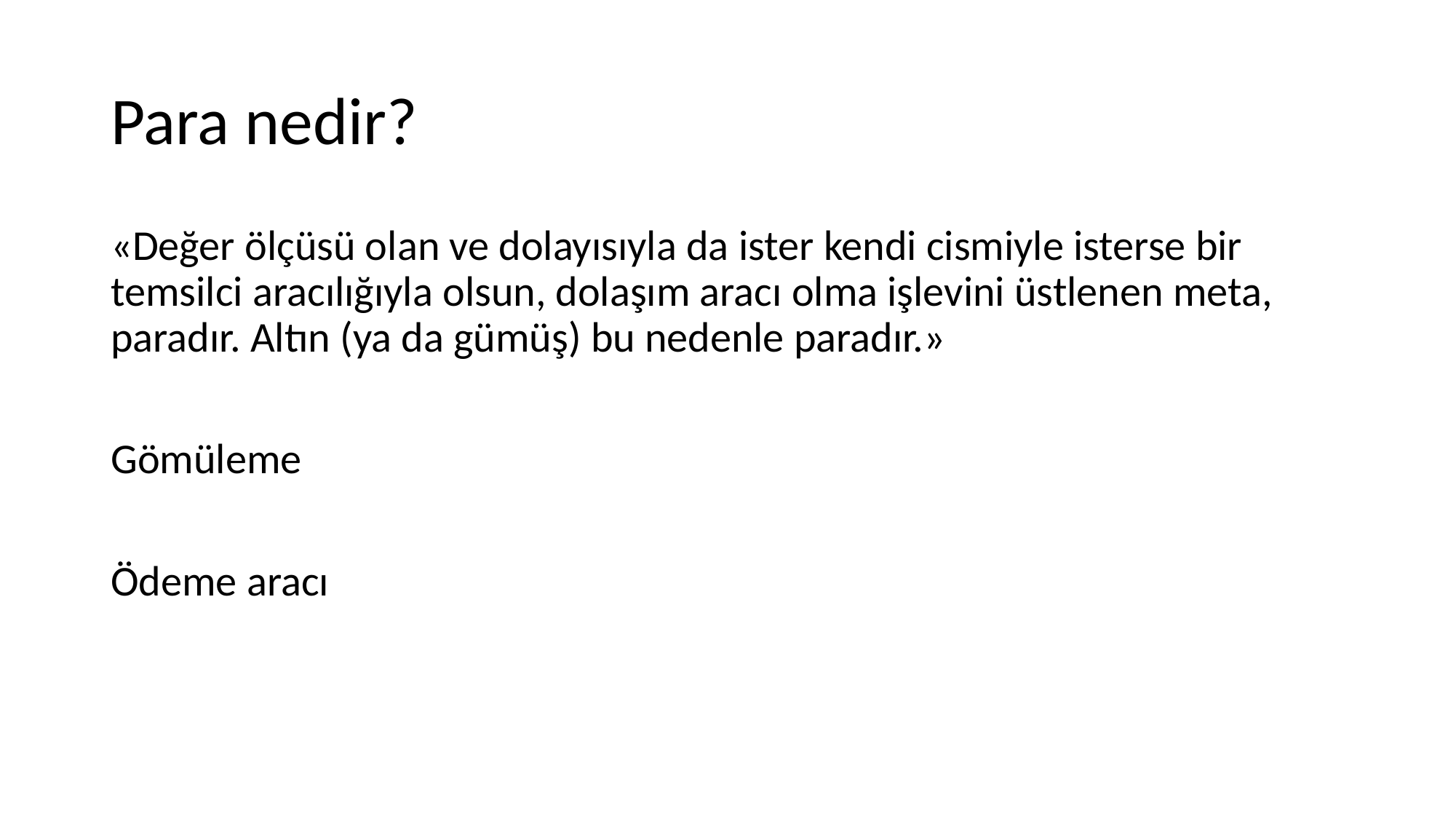

# Para nedir?
«Değer ölçüsü olan ve dolayısıyla da ister kendi cismiyle isterse bir temsilci aracılığıyla olsun, dolaşım aracı olma işlevini üstlenen meta, paradır. Altın (ya da gümüş) bu nedenle paradır.»

Gömüleme

Ödeme aracı